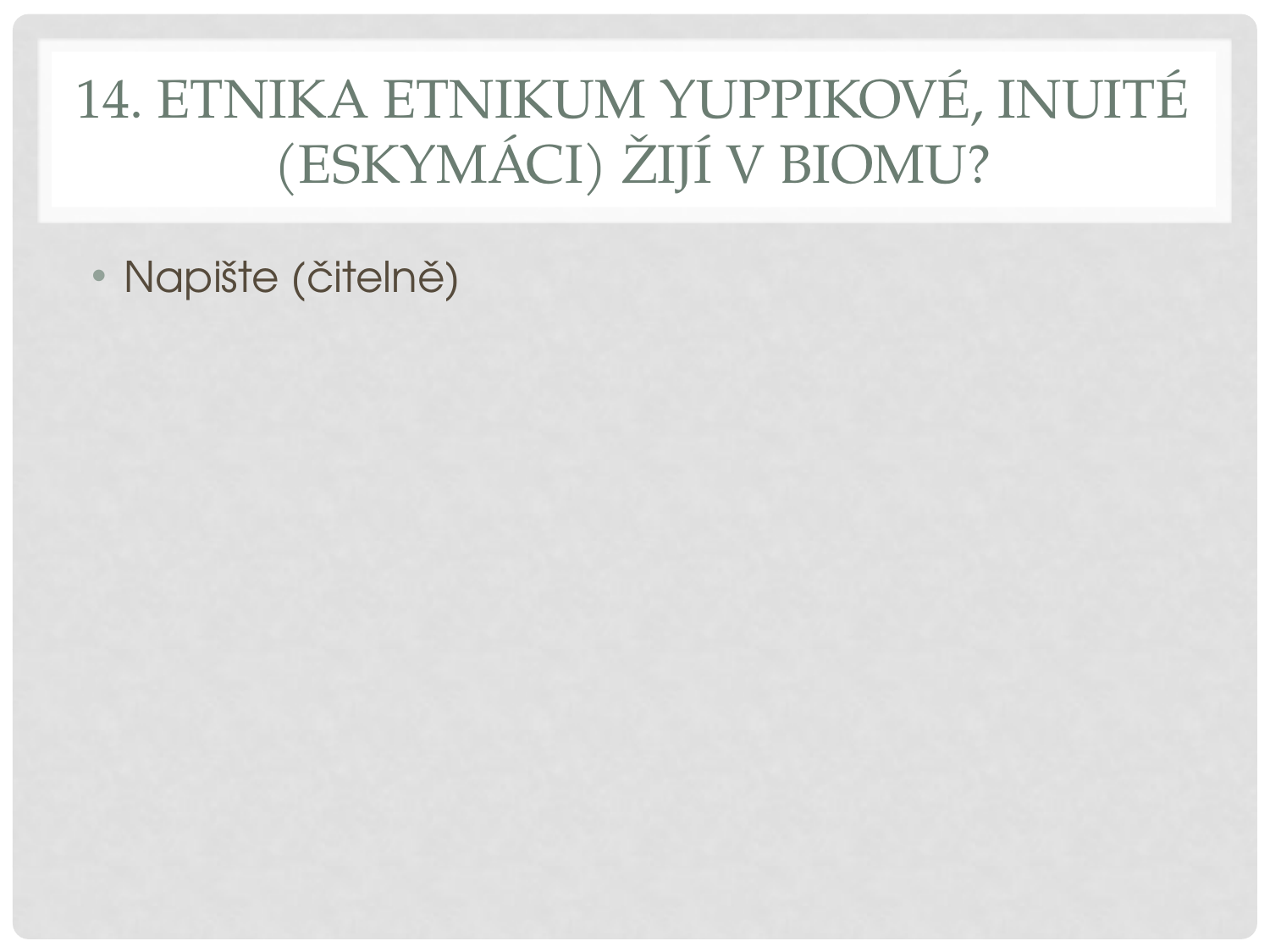

# 14. Etnika etnikum Yuppikové, Inuité (Eskymáci) žijí v biomu?
Napište (čitelně)